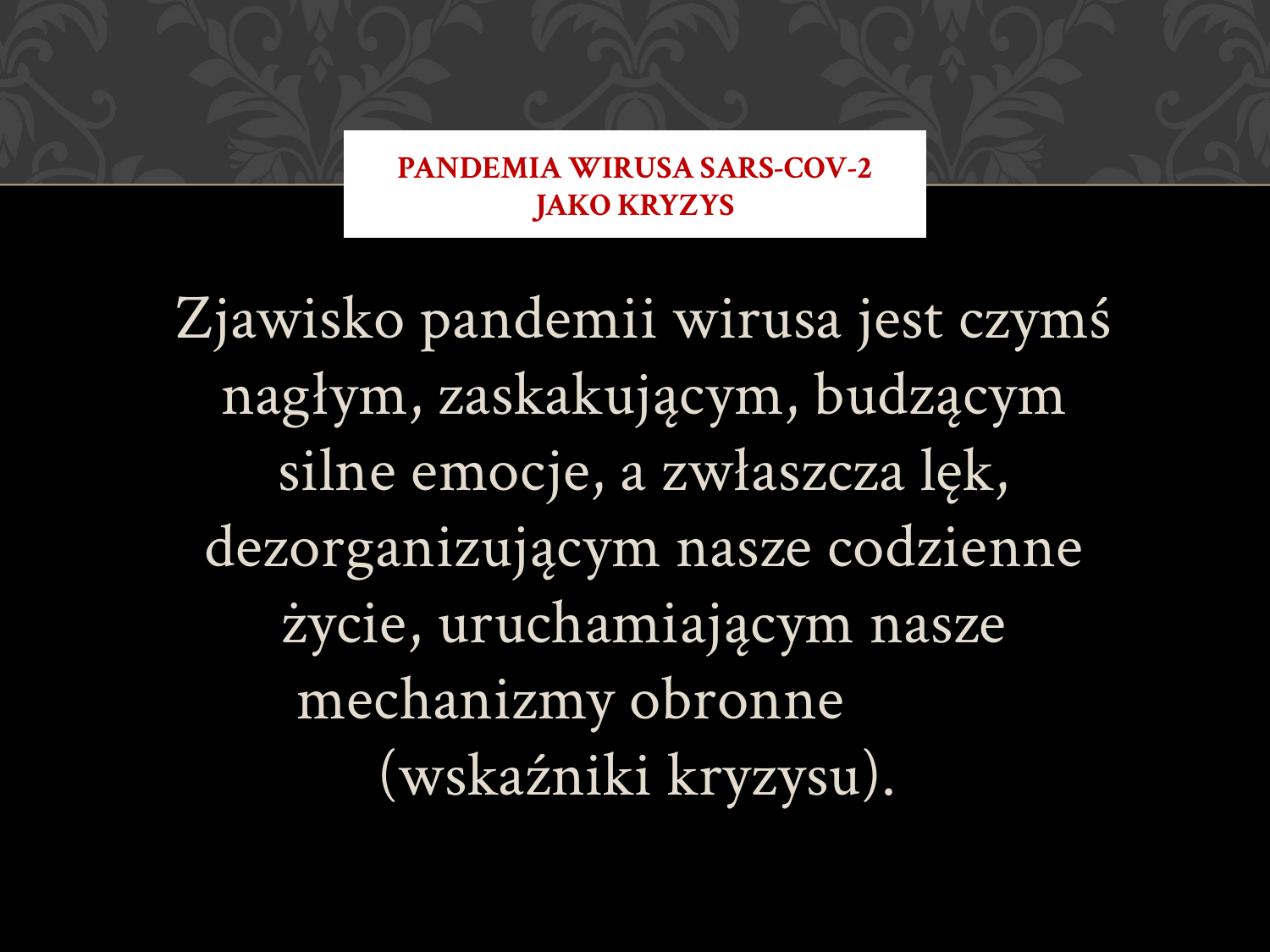

# Pandemia Wirusa SARS-CoV-2 jako kryzys
Zjawisko pandemii wirusa jest czymś nagłym, zaskakującym, budzącym silne emocje, a zwłaszcza lęk, dezorganizującym nasze codzienne życie, uruchamiającym nasze mechanizmy obronne           (wskaźniki kryzysu).